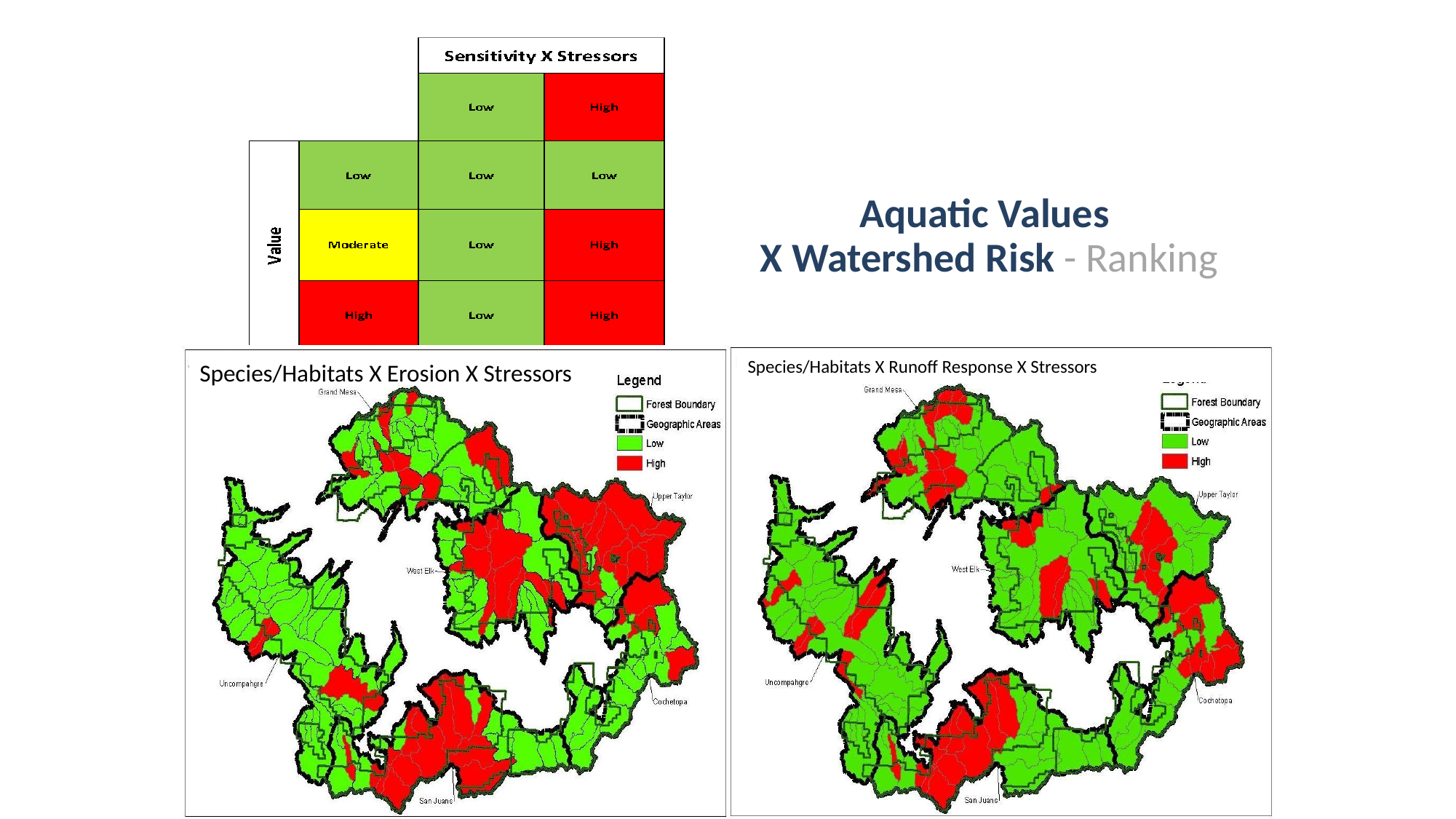

Aquatic Values
X Watershed Risk - Ranking

Species/Habitats X Runoff Response X Stressors
Species/Habitats X Erosion X Stressors